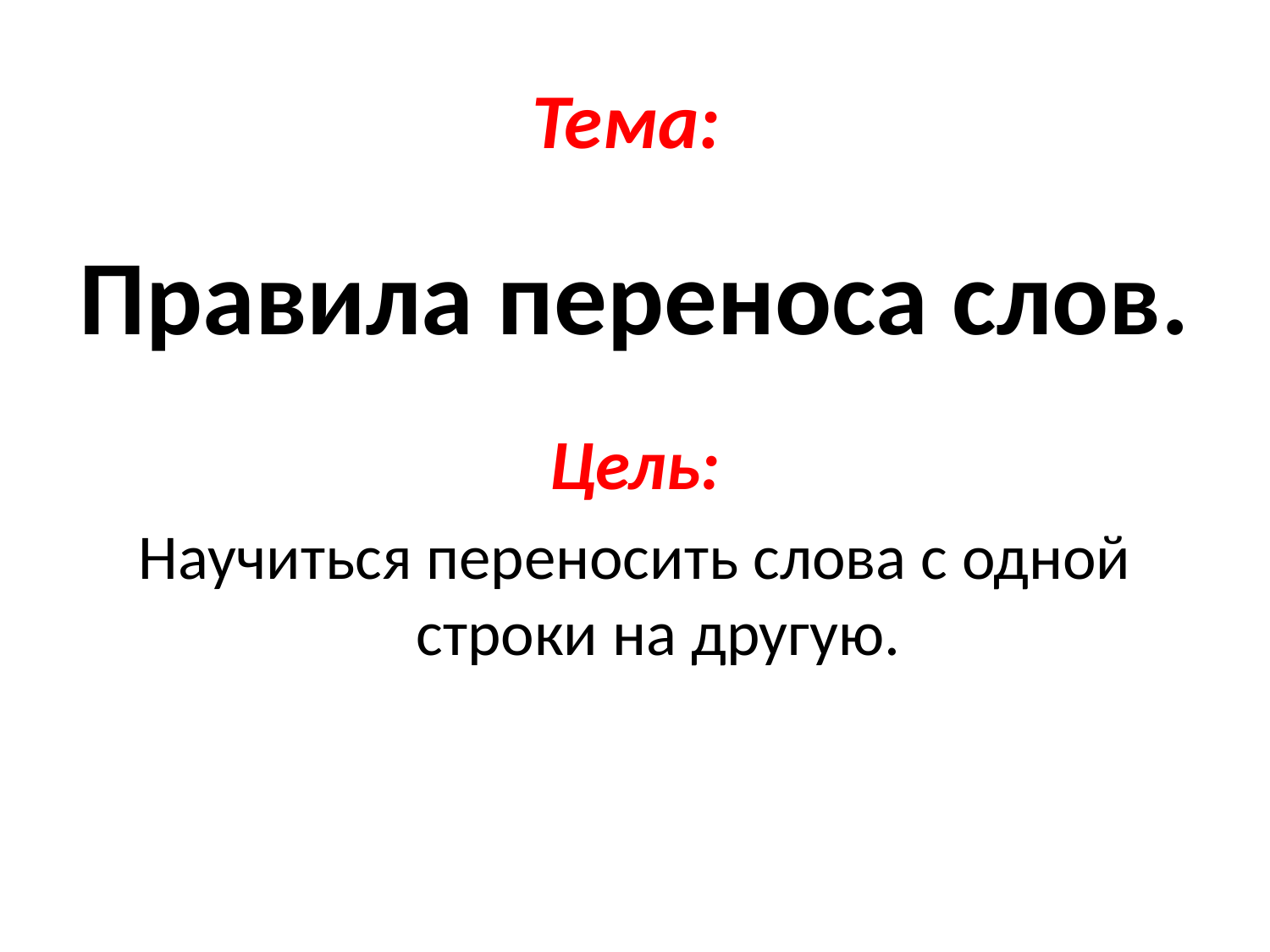

# Тема:
Правила переноса слов.

Цель:
Научиться переносить слова с одной строки на другую.